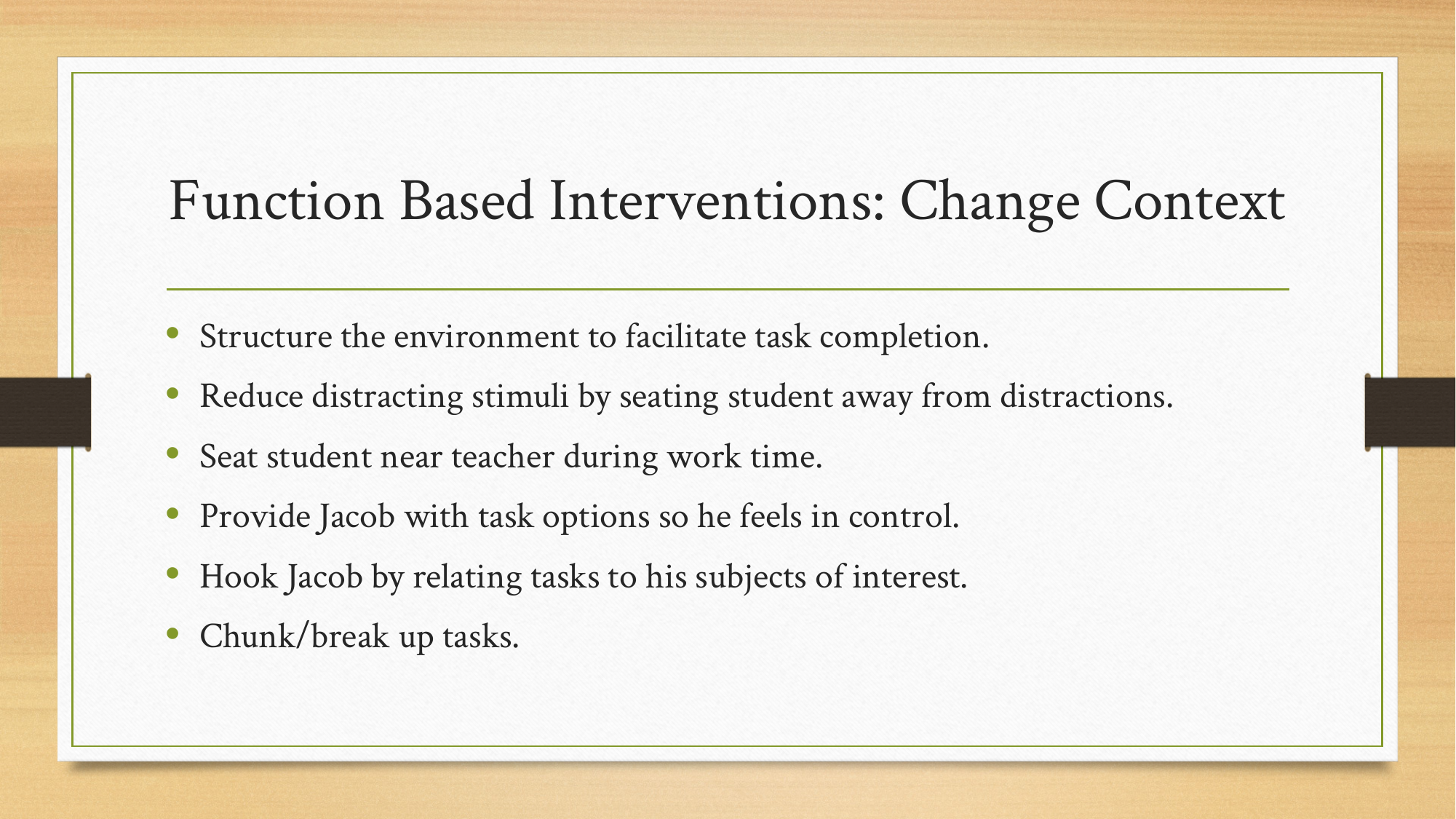

# Function Based Interventions: Change Context
Structure the environment to facilitate task completion.
Reduce distracting stimuli by seating student away from distractions.
Seat student near teacher during work time.
Provide Jacob with task options so he feels in control.
Hook Jacob by relating tasks to his subjects of interest.
Chunk/break up tasks.